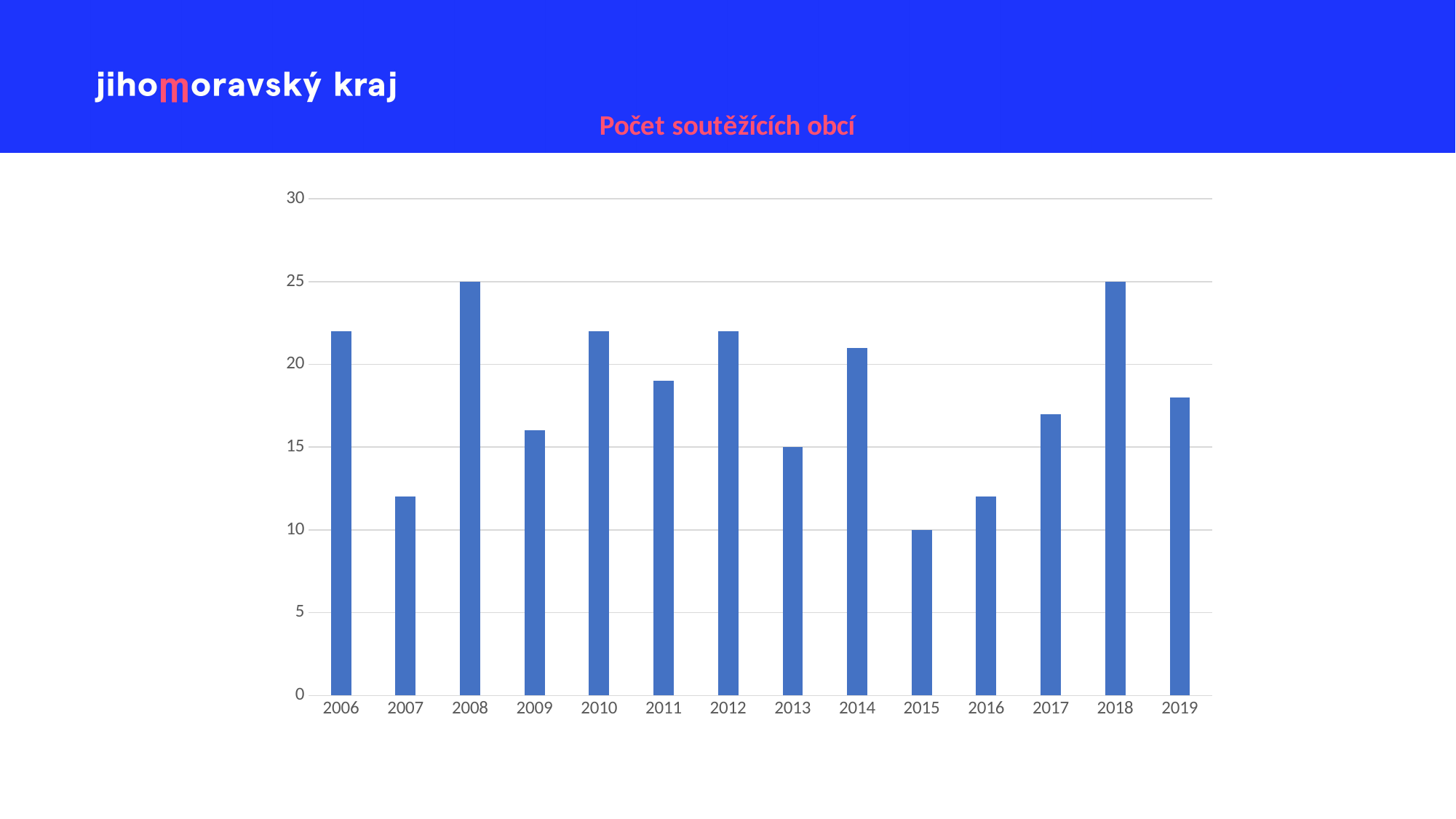

### Chart: Počet soutěžících obcí

| Category | Sloupec1 |
|---|---|
| 2006 | 22.0 |
| 2007 | 12.0 |
| 2008 | 25.0 |
| 2009 | 16.0 |
| 2010 | 22.0 |
| 2011 | 19.0 |
| 2012 | 22.0 |
| 2013 | 15.0 |
| 2014 | 21.0 |
| 2015 | 10.0 |
| 2016 | 12.0 |
| 2017 | 17.0 |
| 2018 | 25.0 |
| 2019 | 18.0 |